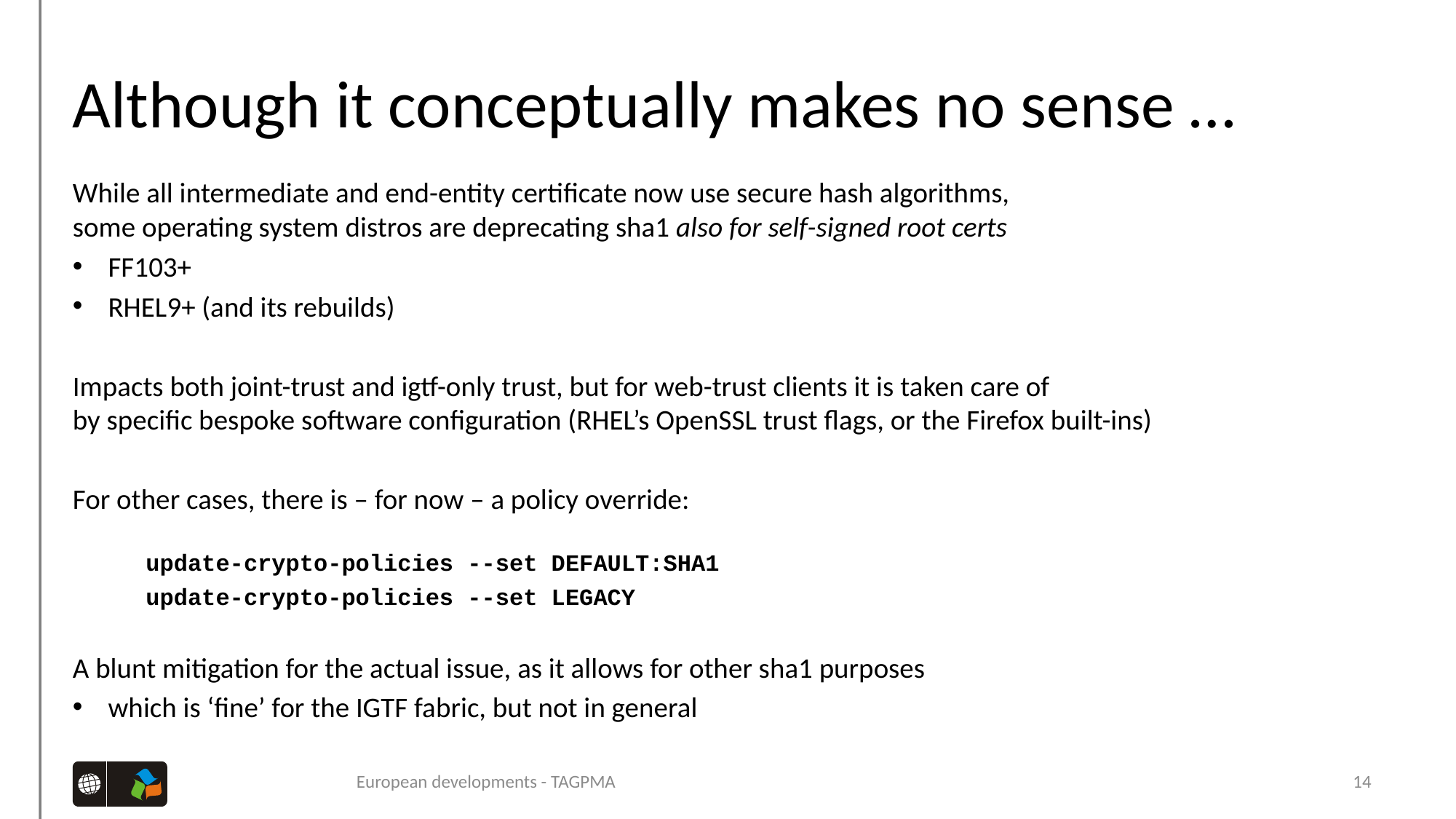

# Although it conceptually makes no sense …
While all intermediate and end-entity certificate now use secure hash algorithms,
some operating system distros are deprecating sha1 also for self-signed root certs
FF103+
RHEL9+ (and its rebuilds)

Impacts both joint-trust and igtf-only trust, but for web-trust clients it is taken care of
by specific bespoke software configuration (RHEL’s OpenSSL trust flags, or the Firefox built-ins)

For other cases, there is – for now – a policy override:
	update-crypto-policies --set DEFAULT:SHA1
	update-crypto-policies --set LEGACY
A blunt mitigation for the actual issue, as it allows for other sha1 purposes
which is ‘fine’ for the IGTF fabric, but not in general

European developments - TAGPMA
14